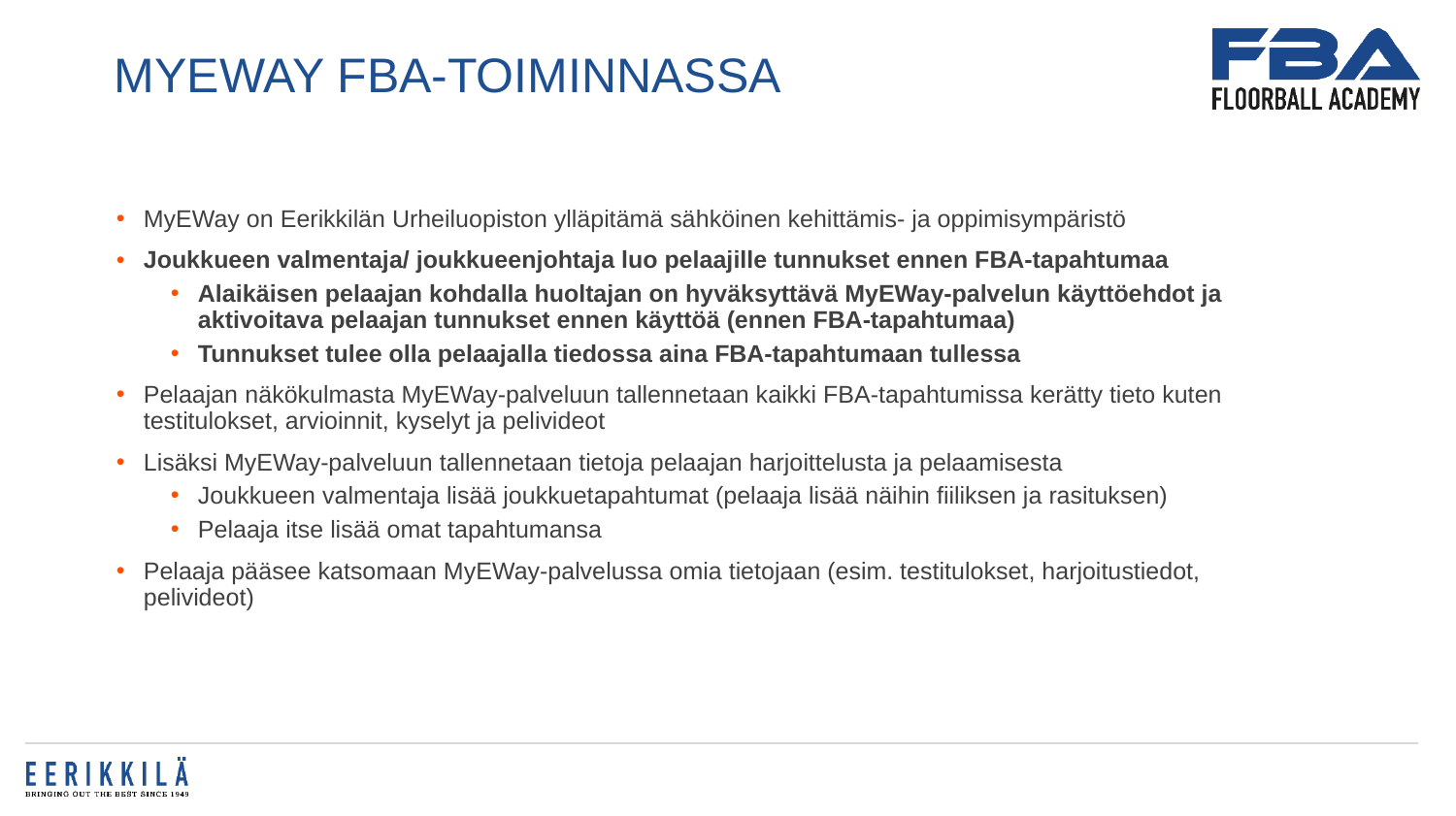

# Myeway fba-toiminnassa
MyEWay on Eerikkilän Urheiluopiston ylläpitämä sähköinen kehittämis- ja oppimisympäristö
Joukkueen valmentaja/ joukkueenjohtaja luo pelaajille tunnukset ennen FBA-tapahtumaa
Alaikäisen pelaajan kohdalla huoltajan on hyväksyttävä MyEWay-palvelun käyttöehdot ja aktivoitava pelaajan tunnukset ennen käyttöä (ennen FBA-tapahtumaa)
Tunnukset tulee olla pelaajalla tiedossa aina FBA-tapahtumaan tullessa
Pelaajan näkökulmasta MyEWay-palveluun tallennetaan kaikki FBA-tapahtumissa kerätty tieto kuten testitulokset, arvioinnit, kyselyt ja pelivideot
Lisäksi MyEWay-palveluun tallennetaan tietoja pelaajan harjoittelusta ja pelaamisesta
Joukkueen valmentaja lisää joukkuetapahtumat (pelaaja lisää näihin fiiliksen ja rasituksen)
Pelaaja itse lisää omat tapahtumansa
Pelaaja pääsee katsomaan MyEWay-palvelussa omia tietojaan (esim. testitulokset, harjoitustiedot, pelivideot)